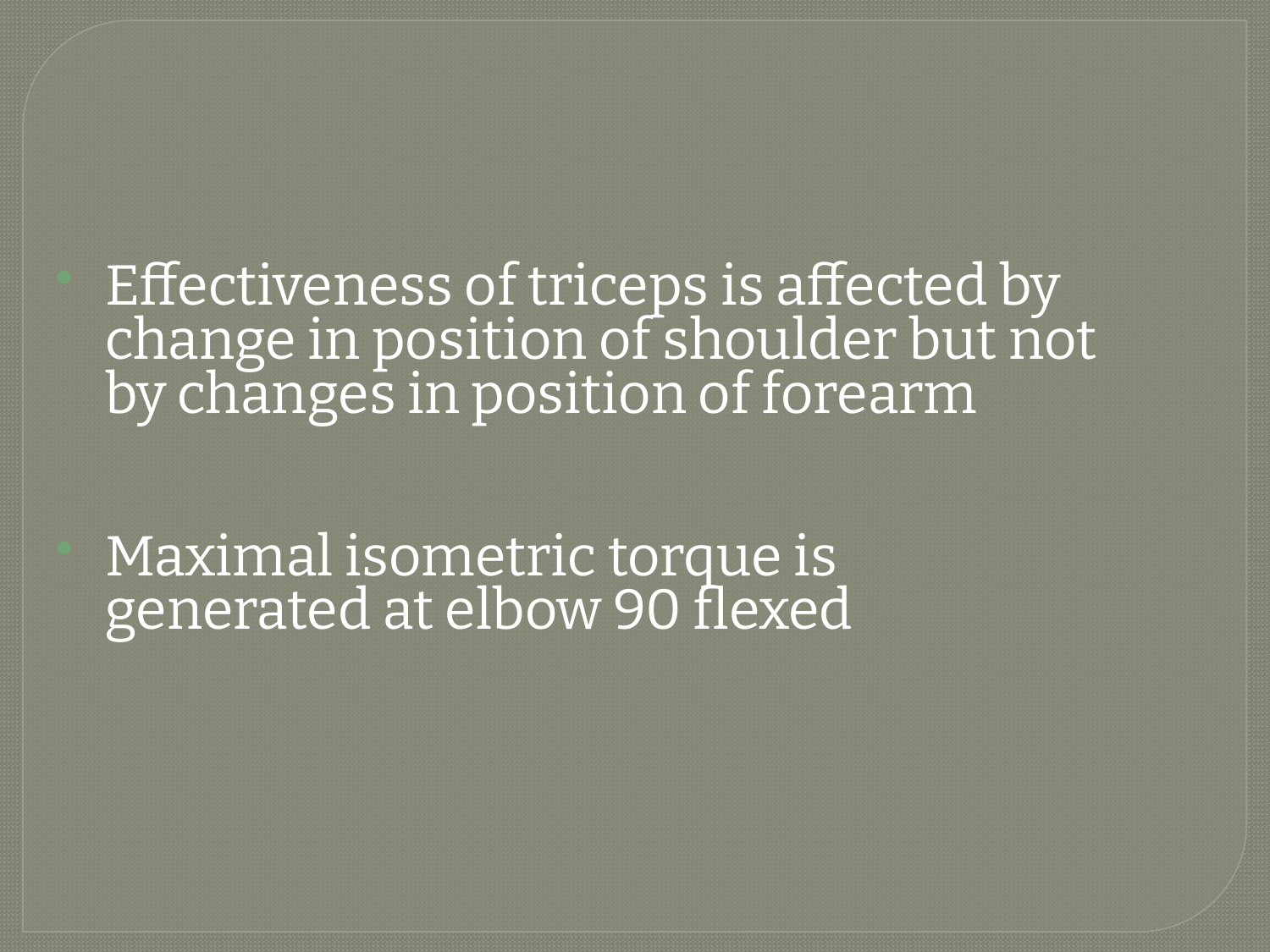

Effectiveness of triceps is affected by change in position of shoulder but not by changes in position of forearm

Maximal isometric torque is generated at elbow 90 flexed